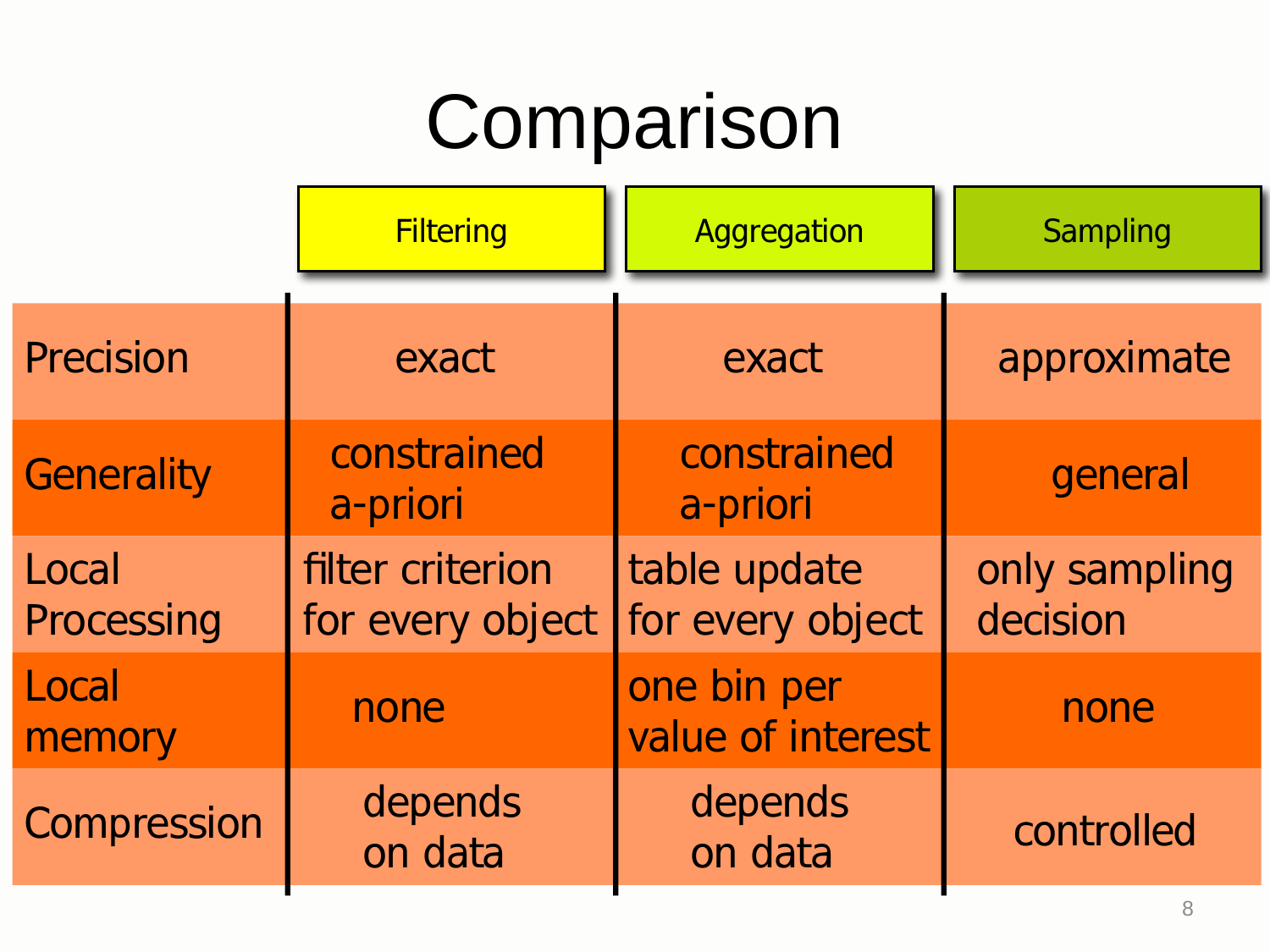

# Comparison
Filtering
Aggregation
Sampling

Precision
exact
exact
approximate

constrained
a-priori
constrained
a-priori
Generality
general

Local
Processing
filter criterion
for every object
table update
for every object
only sampling
decision

Local memory
one bin per
value of interest
none
none

depends
on data
depends
on data
Compression
controlled
8